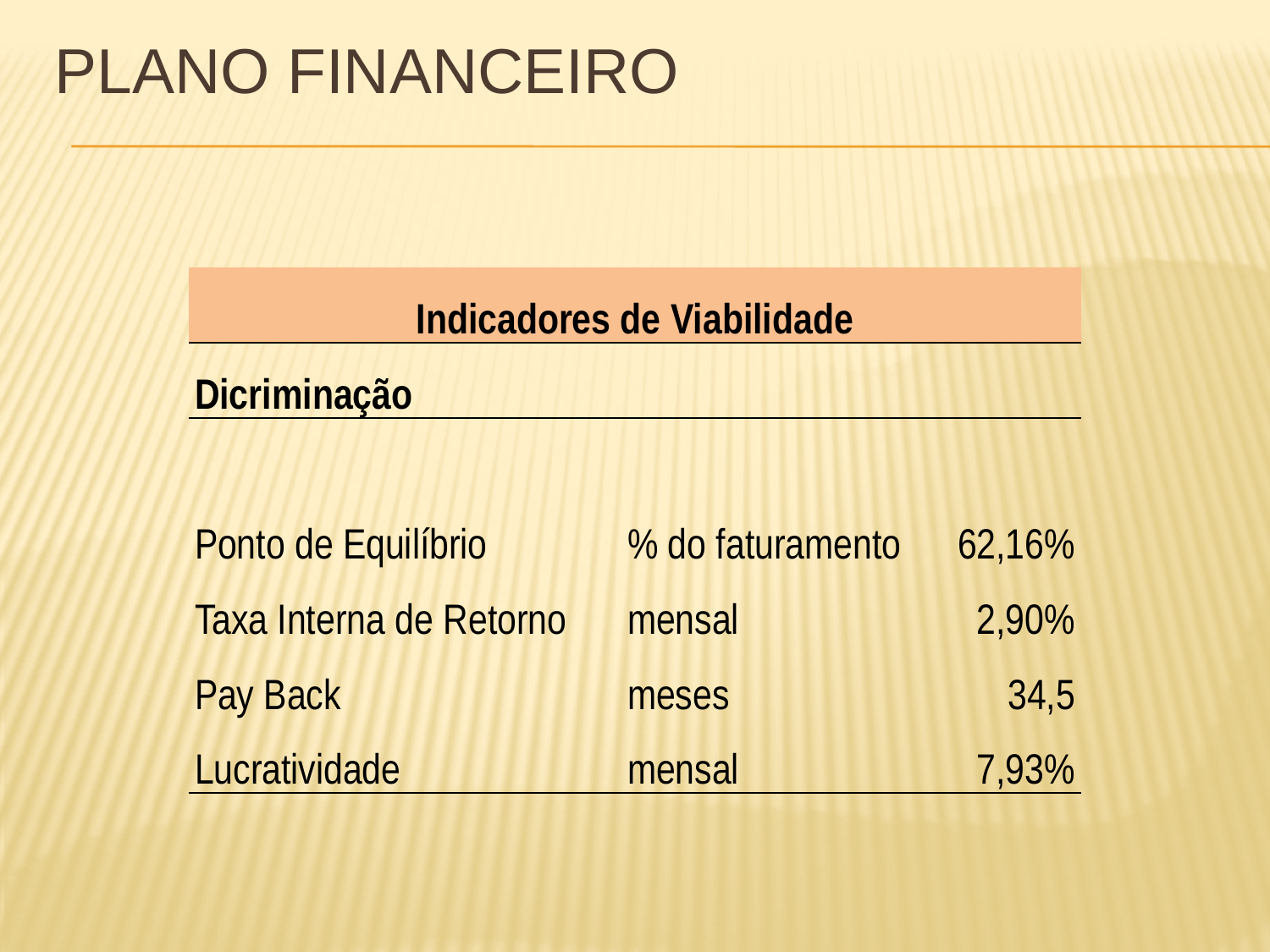

# Plano financeiro
| Indicadores de Viabilidade |  |  |
| --- | --- | --- |
| Dicriminação |  |  |
| Ponto de Equilíbrio | % do faturamento | 62,16% |
| Taxa Interna de Retorno | mensal | 2,90% |
| Pay Back | meses | 34,5 |
| Lucratividade | mensal | 7,93% |